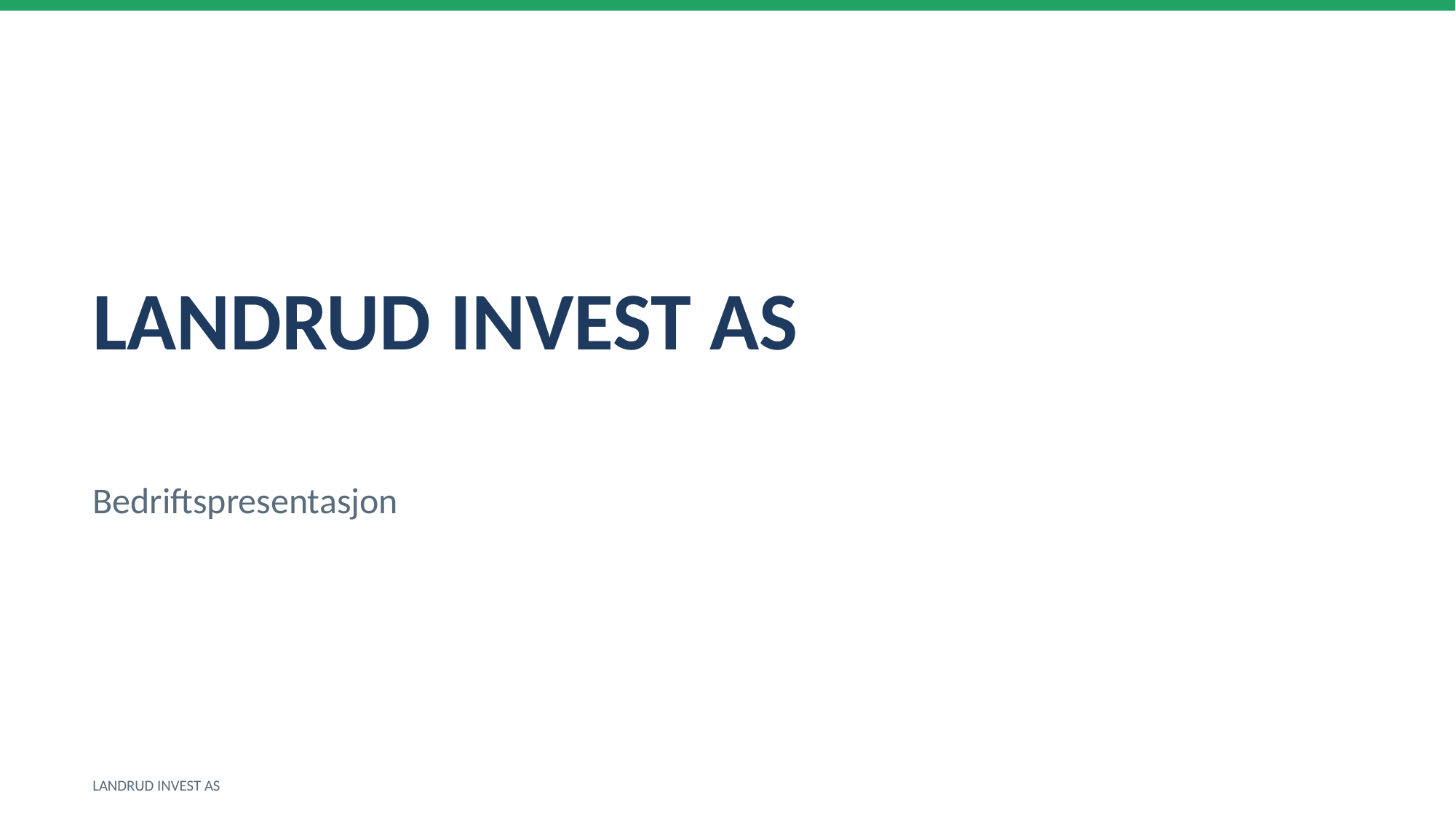

LANDRUD INVEST AS
Bedriftspresentasjon
LANDRUD INVEST AS